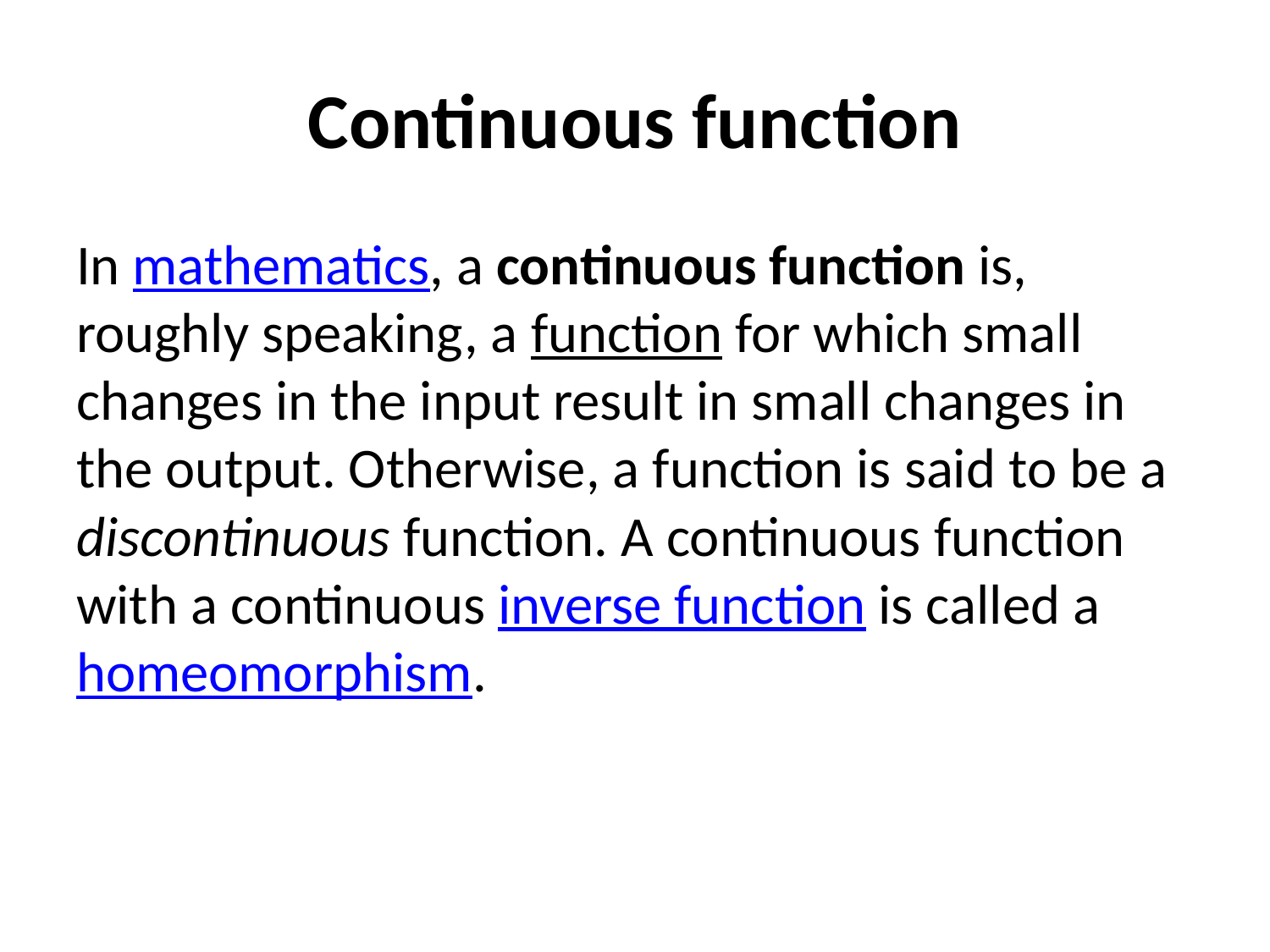

# Continuous function
In mathematics, a continuous function is, roughly speaking, a function for which small changes in the input result in small changes in the output. Otherwise, a function is said to be a discontinuous function. A continuous function with a continuous inverse function is called a homeomorphism.